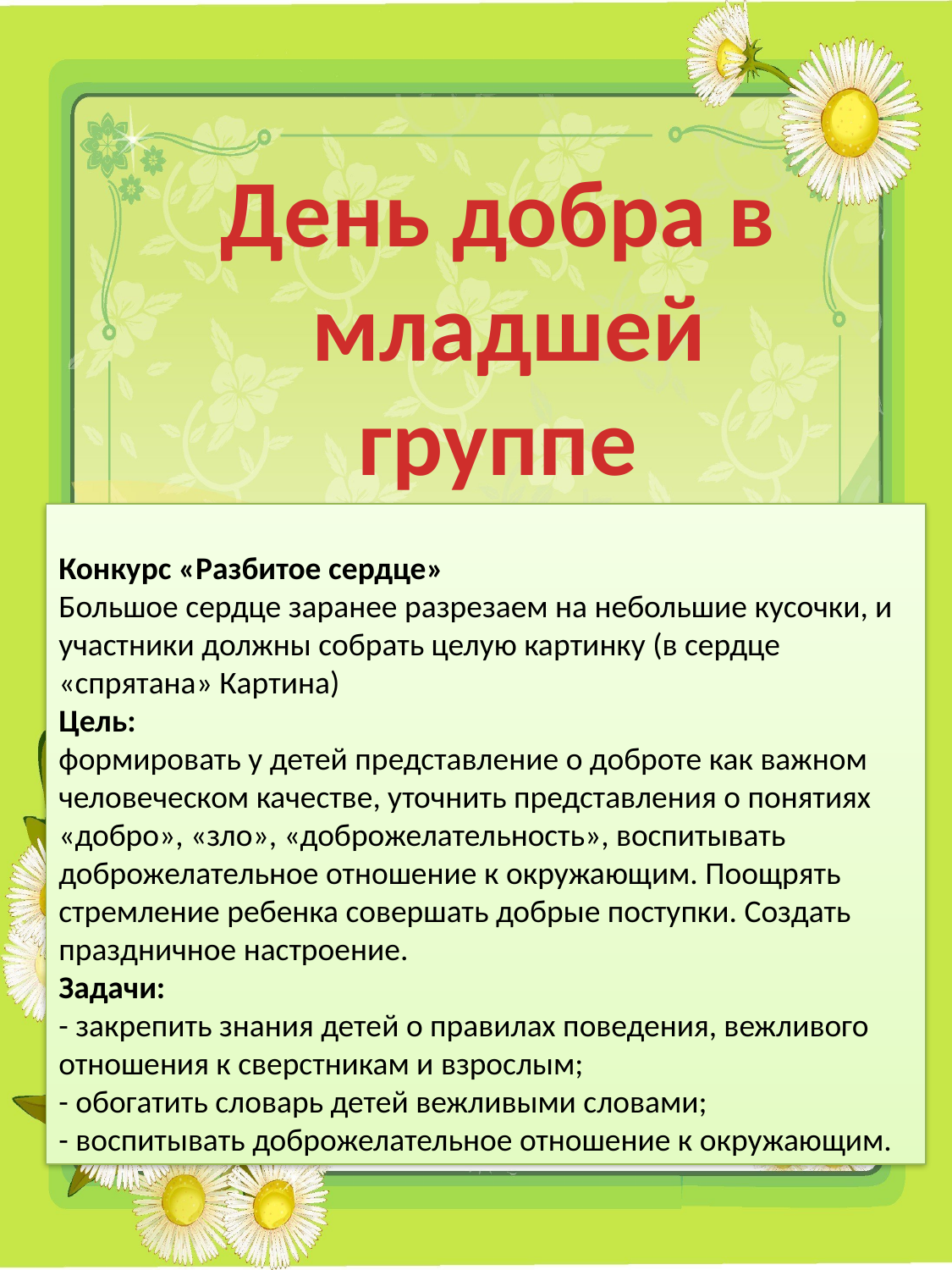

День добра в
 младшей группе

Конкурс «Разбитое сердце»
Большое сердце заранее разрезаем на небольшие кусочки, и участники должны собрать целую картинку (в сердце «спрятана» Картина)
Цель:
формировать у детей представление о доброте как важном человеческом качестве, уточнить представления о понятиях «добро», «зло», «доброжелательность», воспитывать доброжелательное отношение к окружающим. Поощрять стремление ребенка совершать добрые поступки. Создать праздничное настроение.
Задачи:
- закрепить знания детей о правилах поведения, вежливого отношения к сверстникам и взрослым;
- обогатить словарь детей вежливыми словами;
- воспитывать доброжелательное отношение к окружающим.